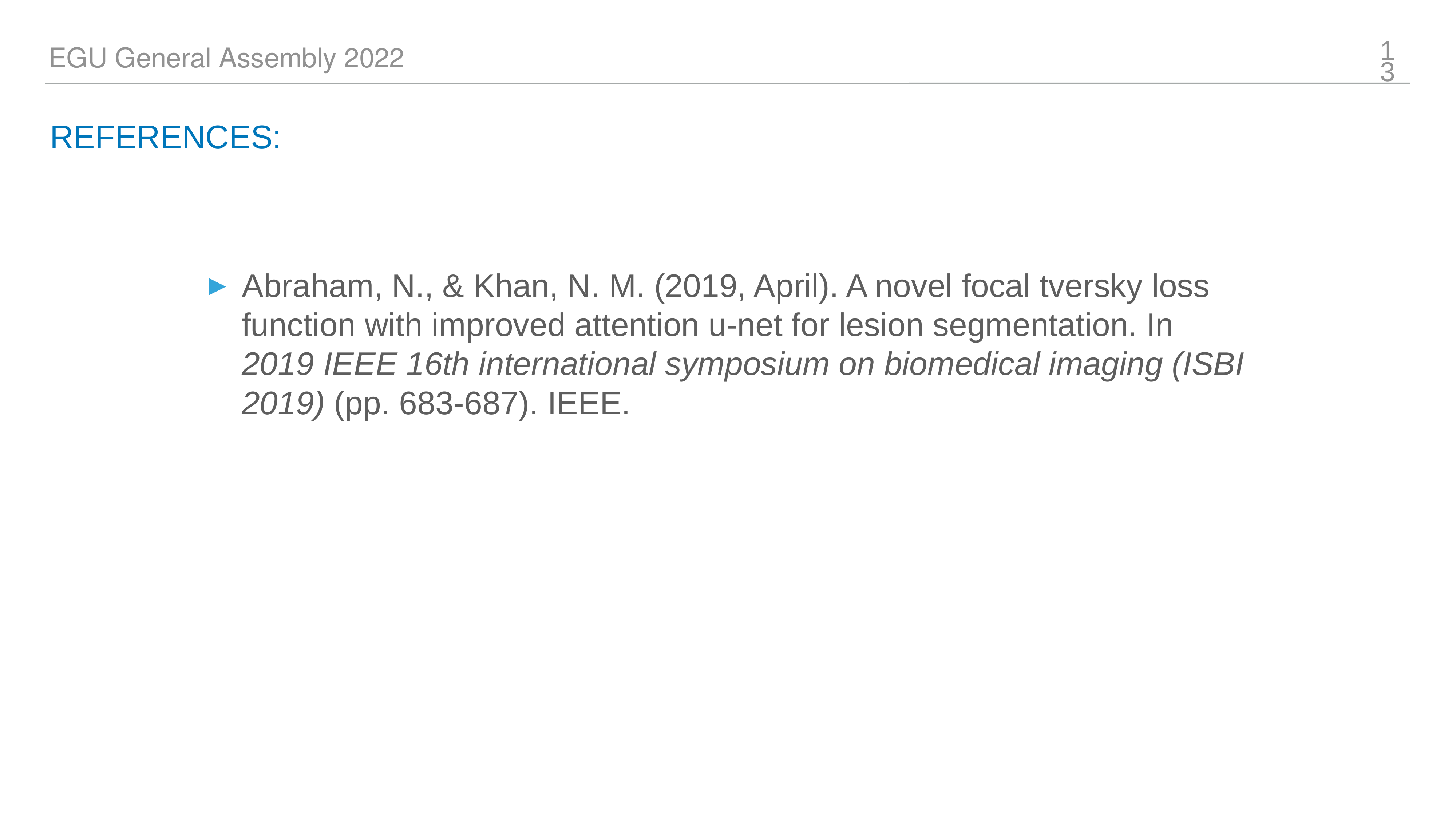

13
EGU General Assembly 2022
References:
Abraham, N., & Khan, N. M. (2019, April). A novel focal tversky loss function with improved attention u-net for lesion segmentation. In 2019 IEEE 16th international symposium on biomedical imaging (ISBI 2019) (pp. 683-687). IEEE.